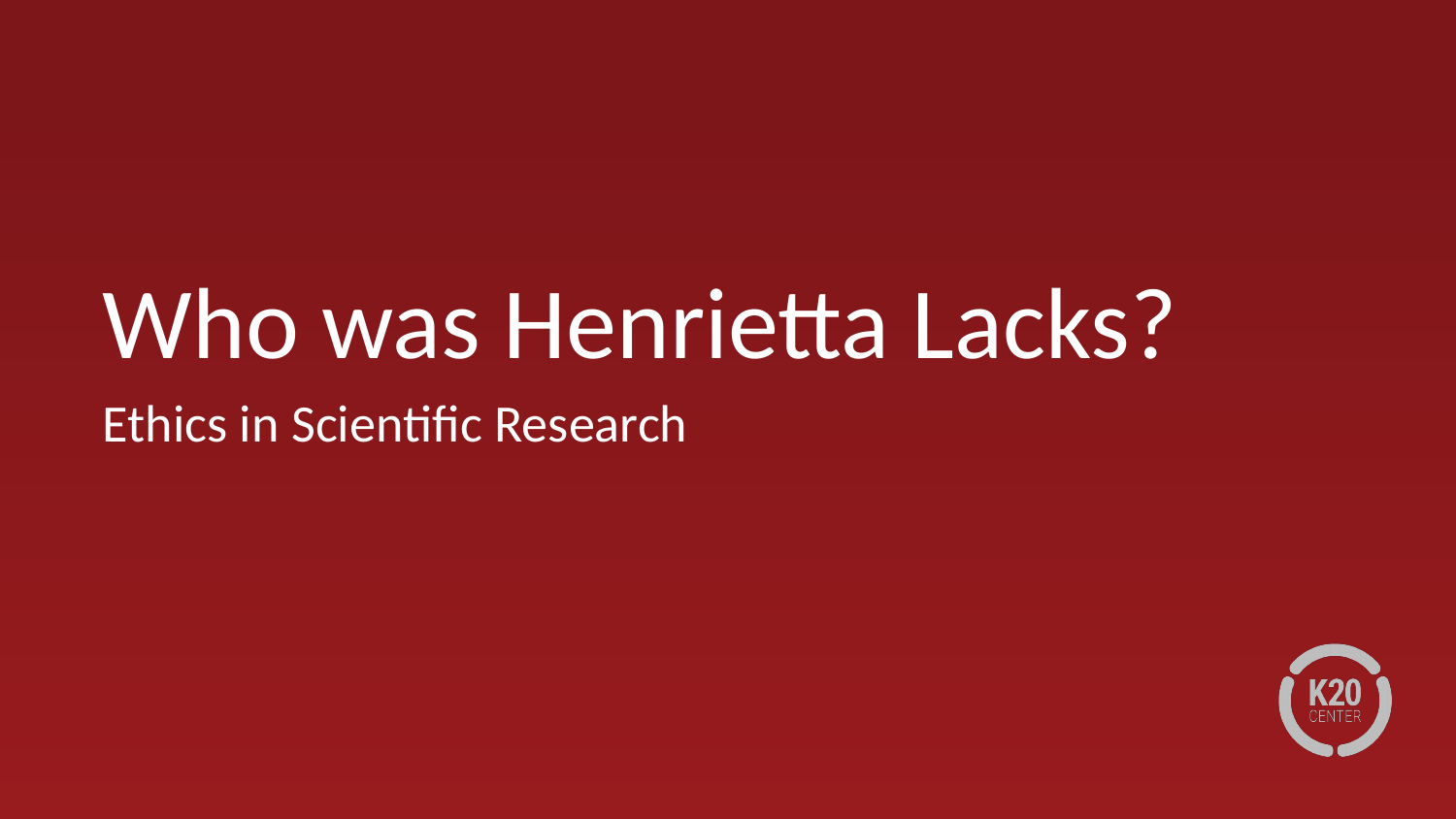

# Who was Henrietta Lacks?
Ethics in Scientific Research